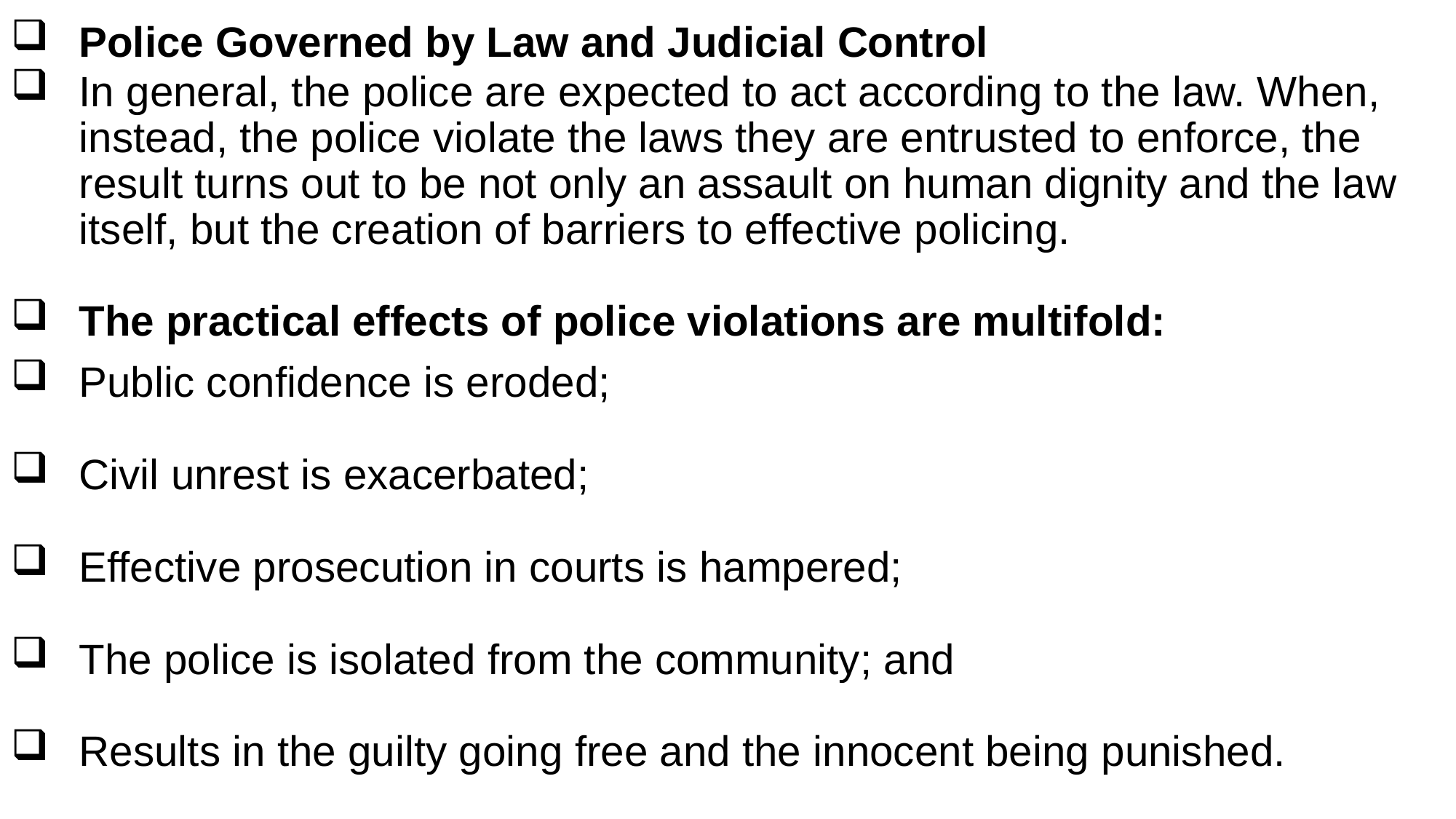

# Police Governed by Law and Judicial Control
In general, the police are expected to act according to the law. When, instead, the police violate the laws they are entrusted to enforce, the result turns out to be not only an assault on human dignity and the law itself, but the creation of barriers to effective policing.

The practical effects of police violations are multifold:
Public confidence is eroded;

Civil unrest is exacerbated;

Effective prosecution in courts is hampered;

The police is isolated from the community; and

Results in the guilty going free and the innocent being punished.